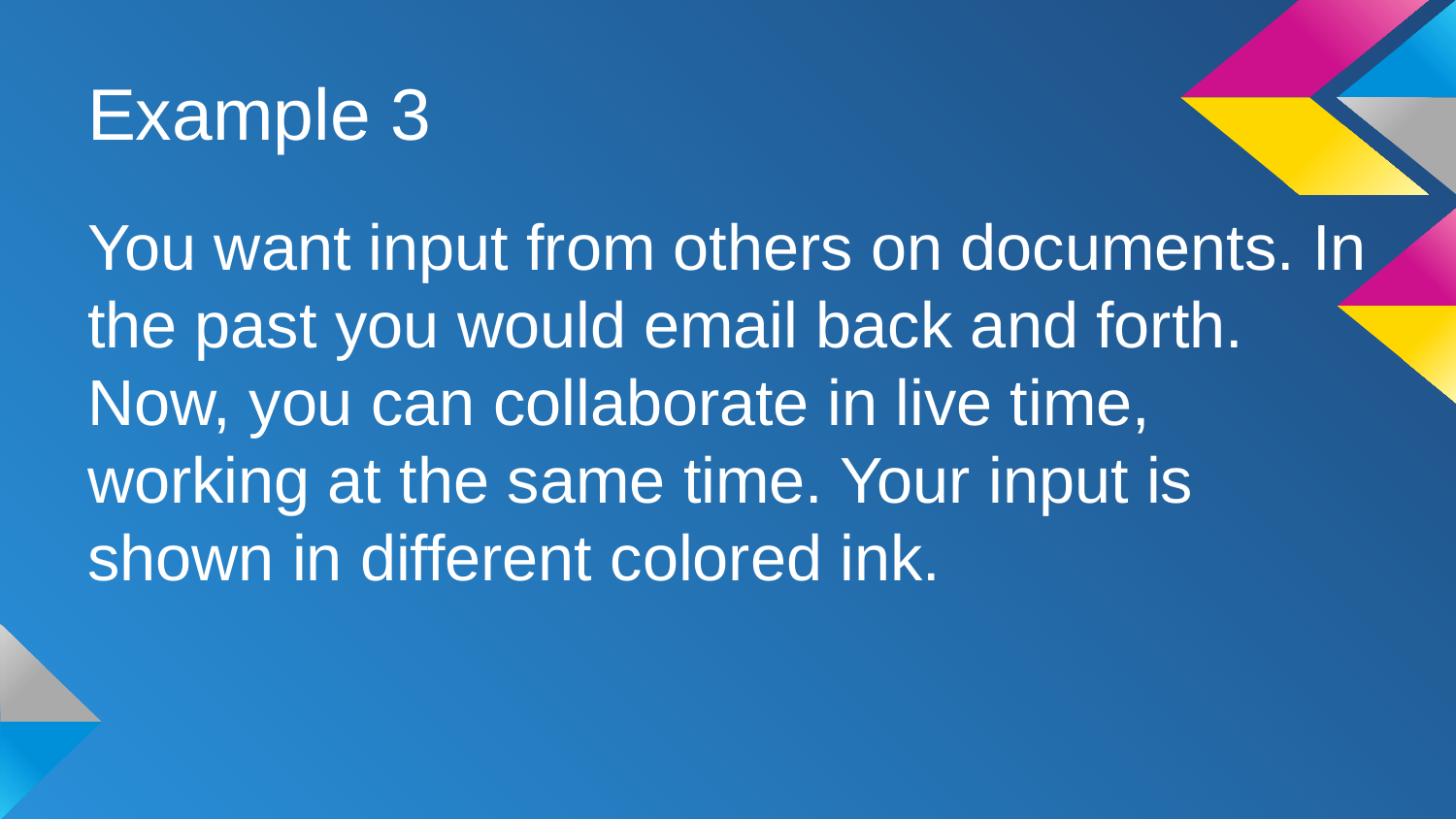

# Example 3
You want input from others on documents. In the past you would email back and forth. Now, you can collaborate in live time, working at the same time. Your input is shown in different colored ink.